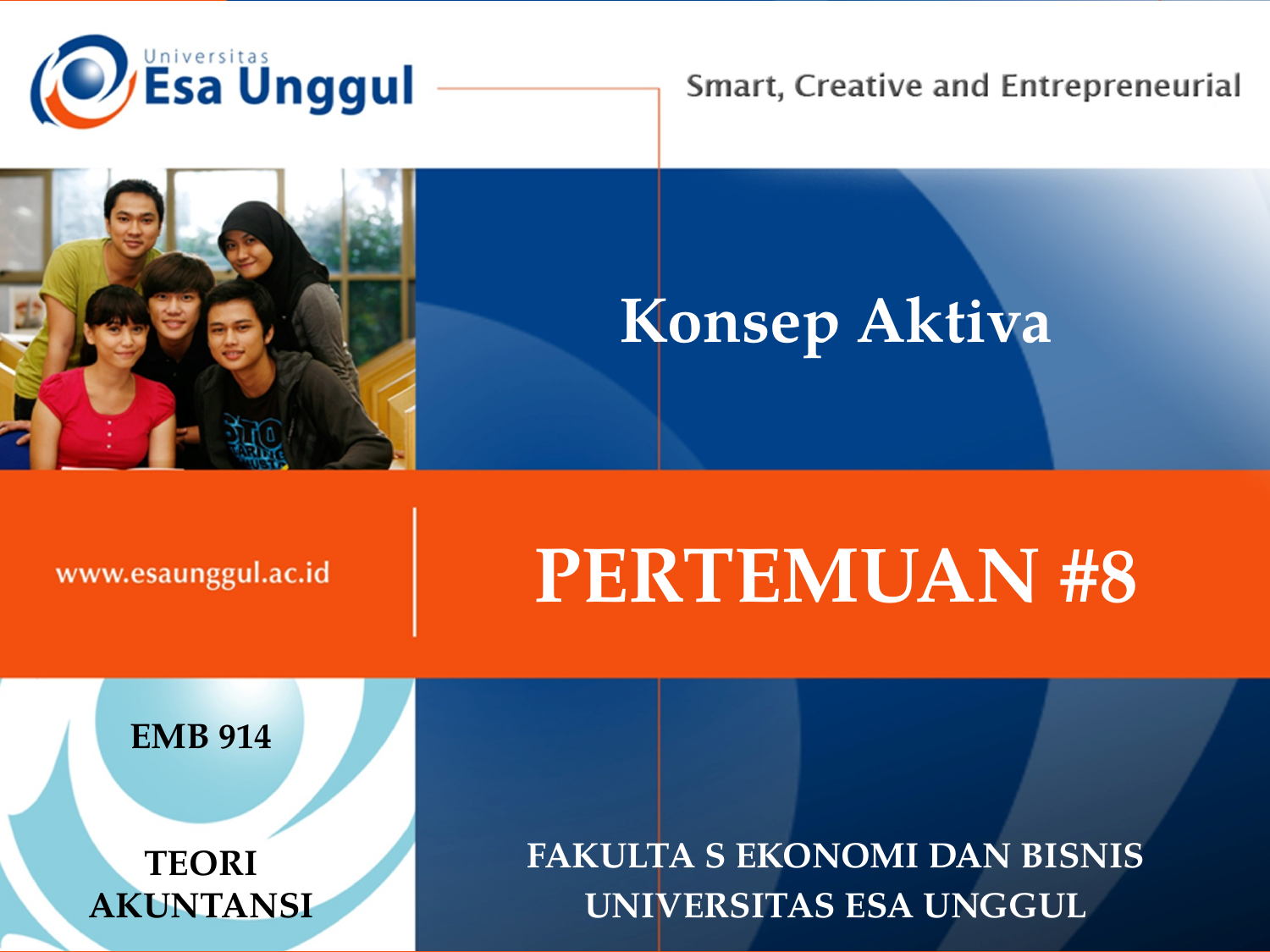

# Konsep Aktiva
PERTEMUAN #8
EMB 914

TEORI
AKUNTANSI
FAKULTA S EKONOMI DAN BISNIS
UNIVERSITAS ESA UNGGUL